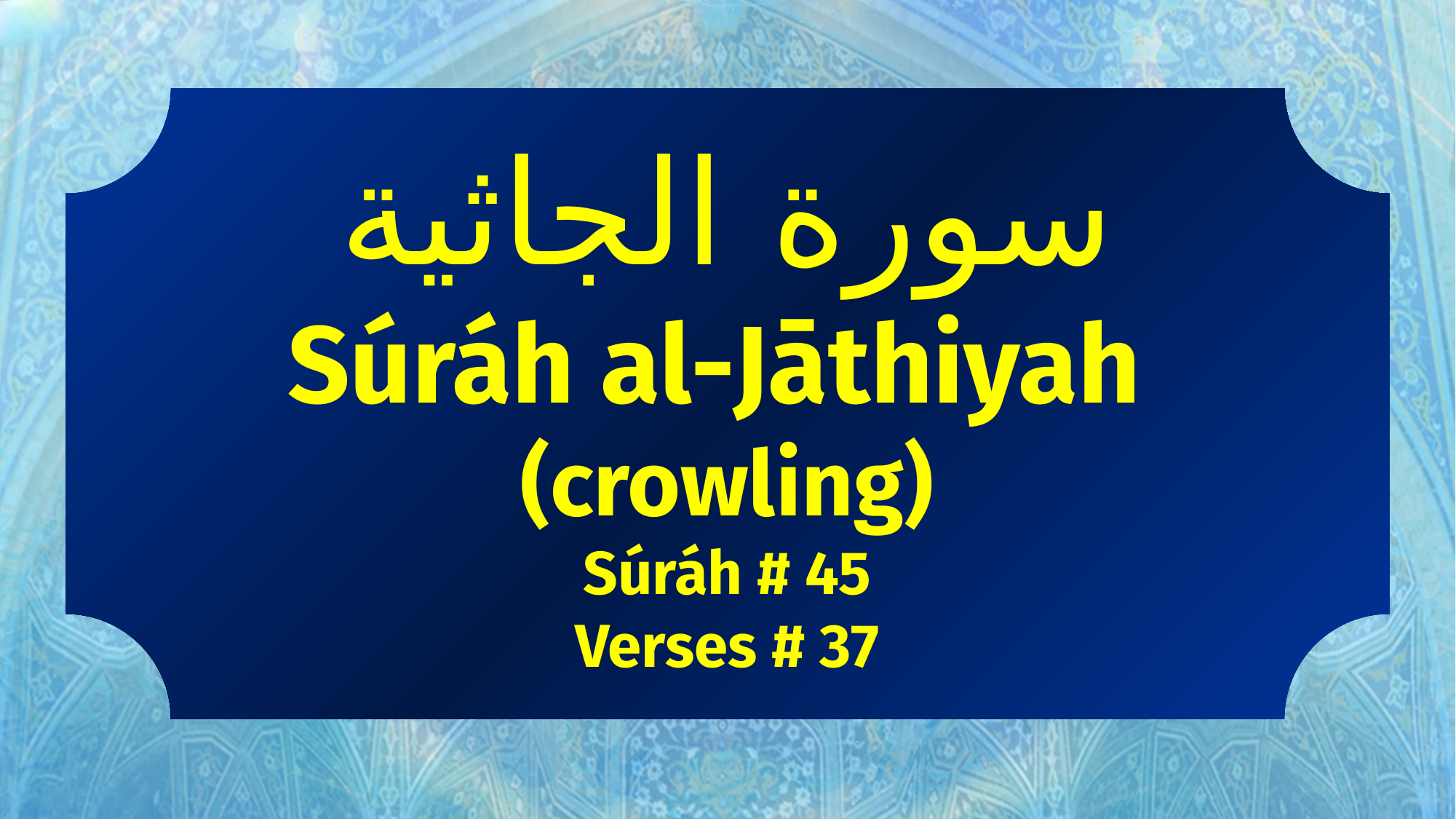

سورة الجاثية
Súráh al-Jāthiyah
(crowling)
Súráh # 45
Verses # 37